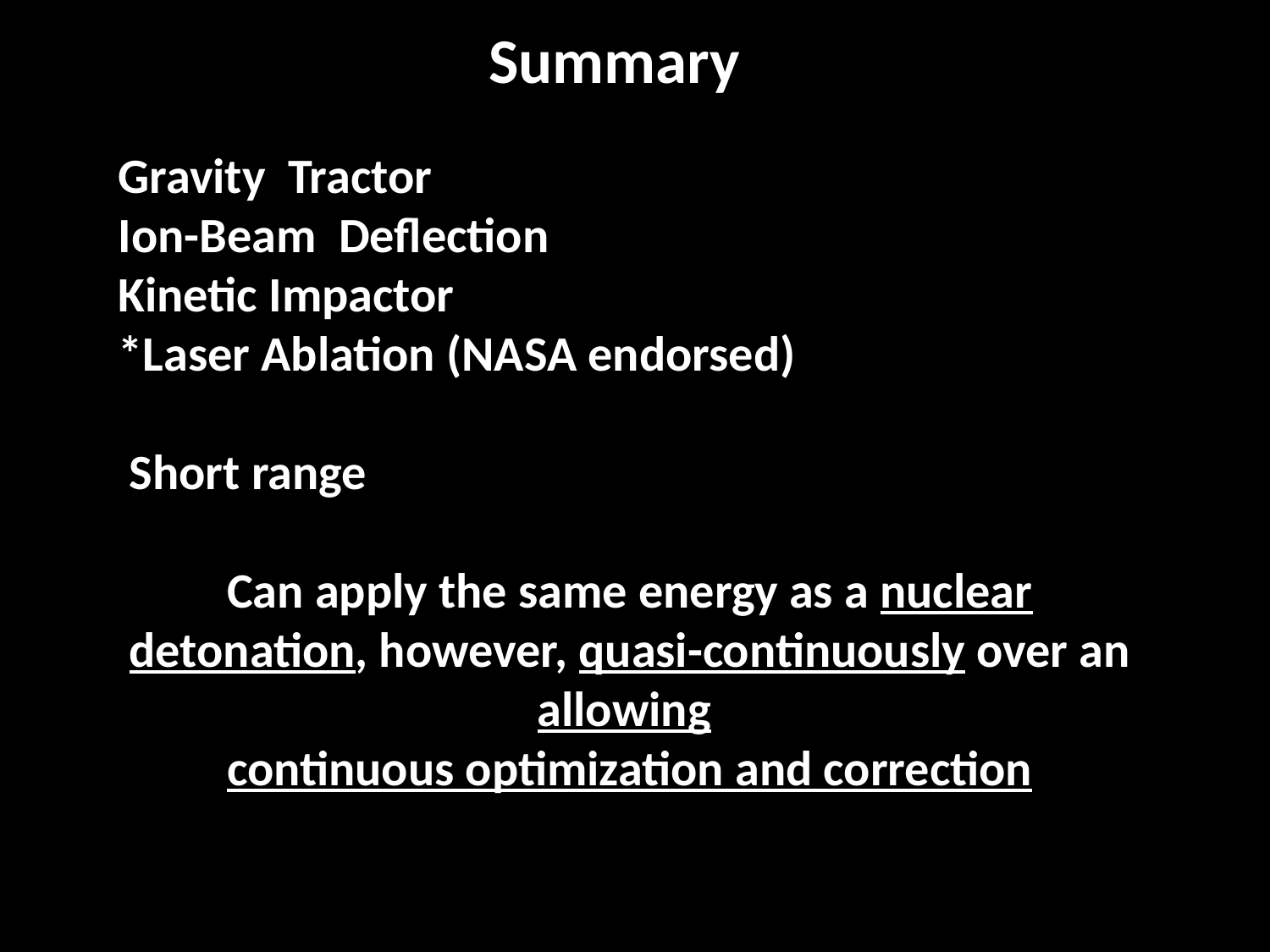

Summary
Gravity  Tractor
Ion-Beam  Deflection
Kinetic Impactor
*Laser Ablation (NASA endorsed)

 Short range

Can apply the same energy as a nuclear detonation, however, quasi-continuously over an allowing
continuous optimization and correction